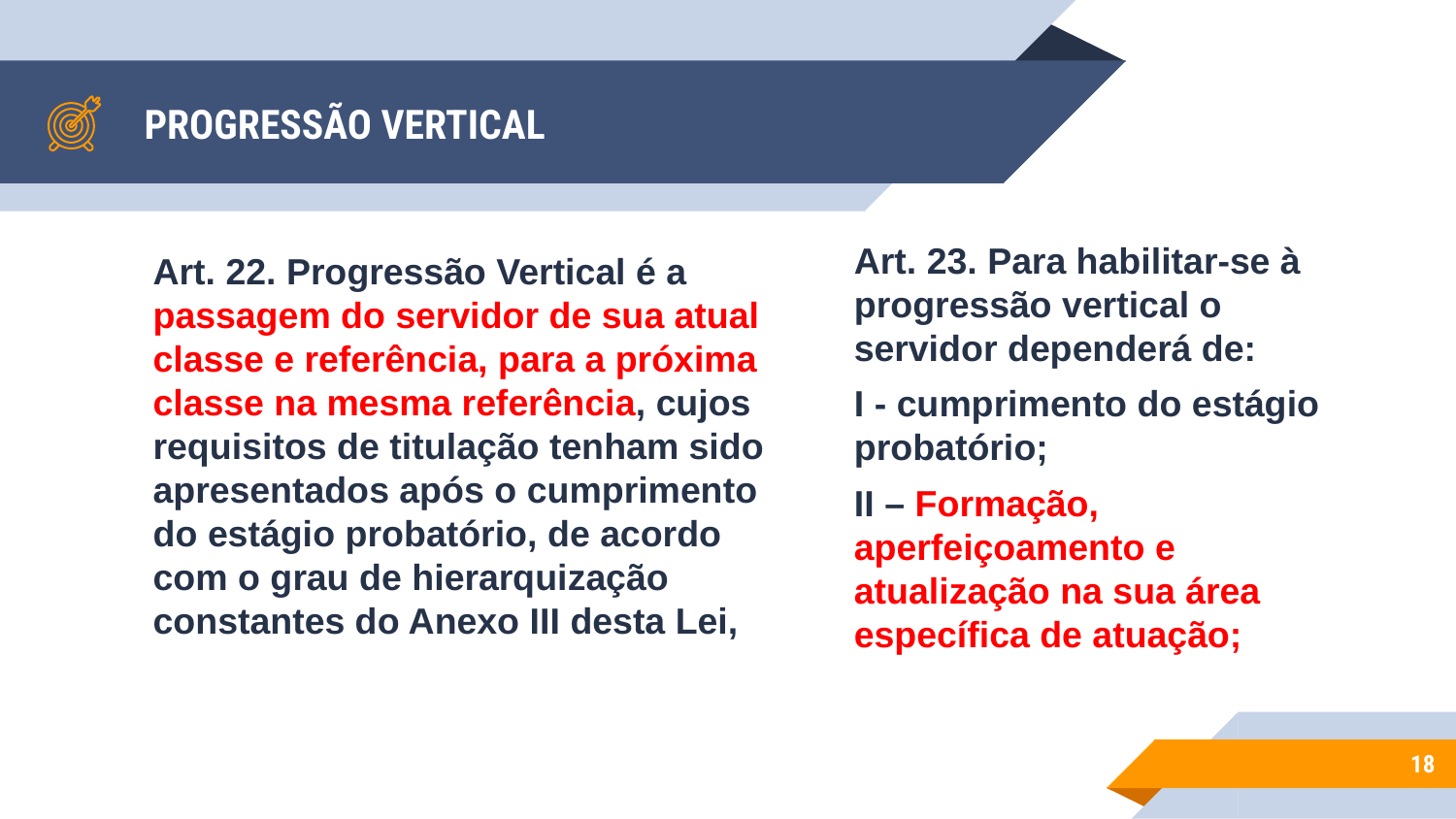

# PROGRESSÃO VERTICAL

Art. 23. Para habilitar-se à progressão vertical o servidor dependerá de:
I - cumprimento do estágio probatório;
II – Formação, aperfeiçoamento e atualização na sua área específica de atuação;

Art. 22. Progressão Vertical é a passagem do servidor de sua atual classe e referência, para a próxima classe na mesma referência, cujos requisitos de titulação tenham sido apresentados após o cumprimento do estágio probatório, de acordo com o grau de hierarquização constantes do Anexo III desta Lei,
18